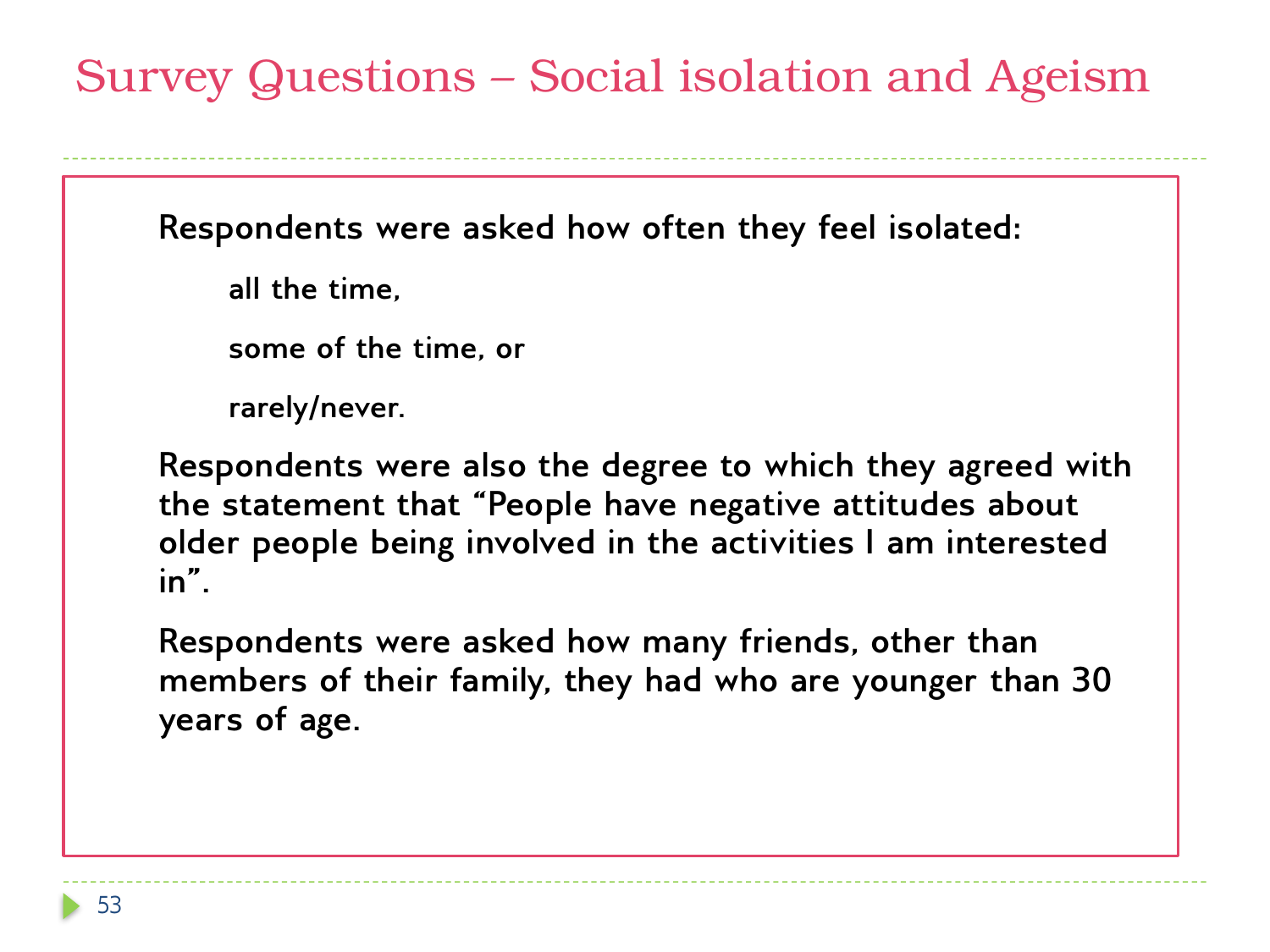

# Survey Questions – Social isolation and Ageism
Respondents were asked how often they feel isolated:
all the time,
some of the time, or
rarely/never.
Respondents were also the degree to which they agreed with the statement that “People have negative attitudes about older people being involved in the activities I am interested in”.
Respondents were asked how many friends, other than members of their family, they had who are younger than 30 years of age.
53